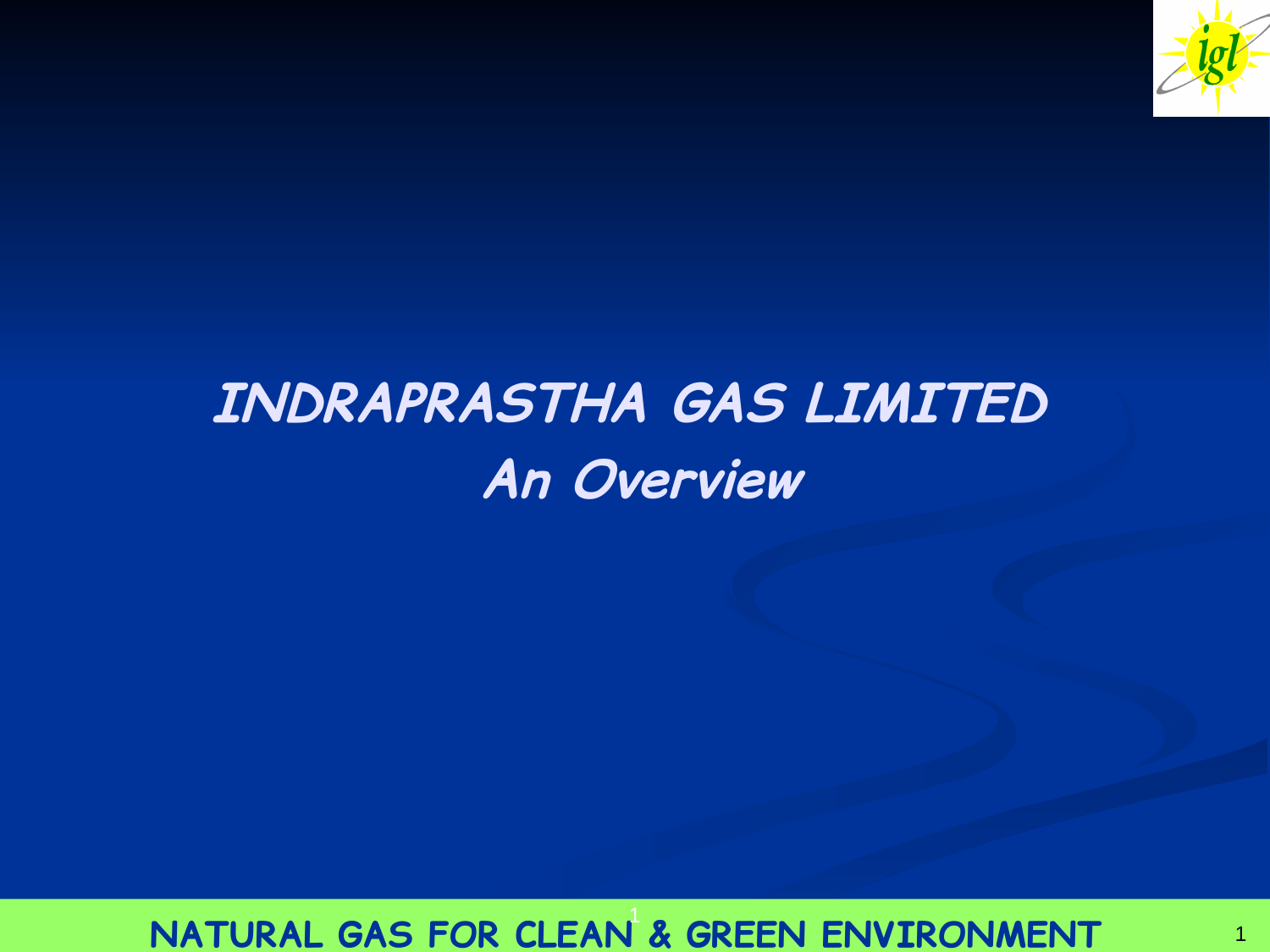

INDRAPRASTHA GAS LIMITED
An Overview

1
1